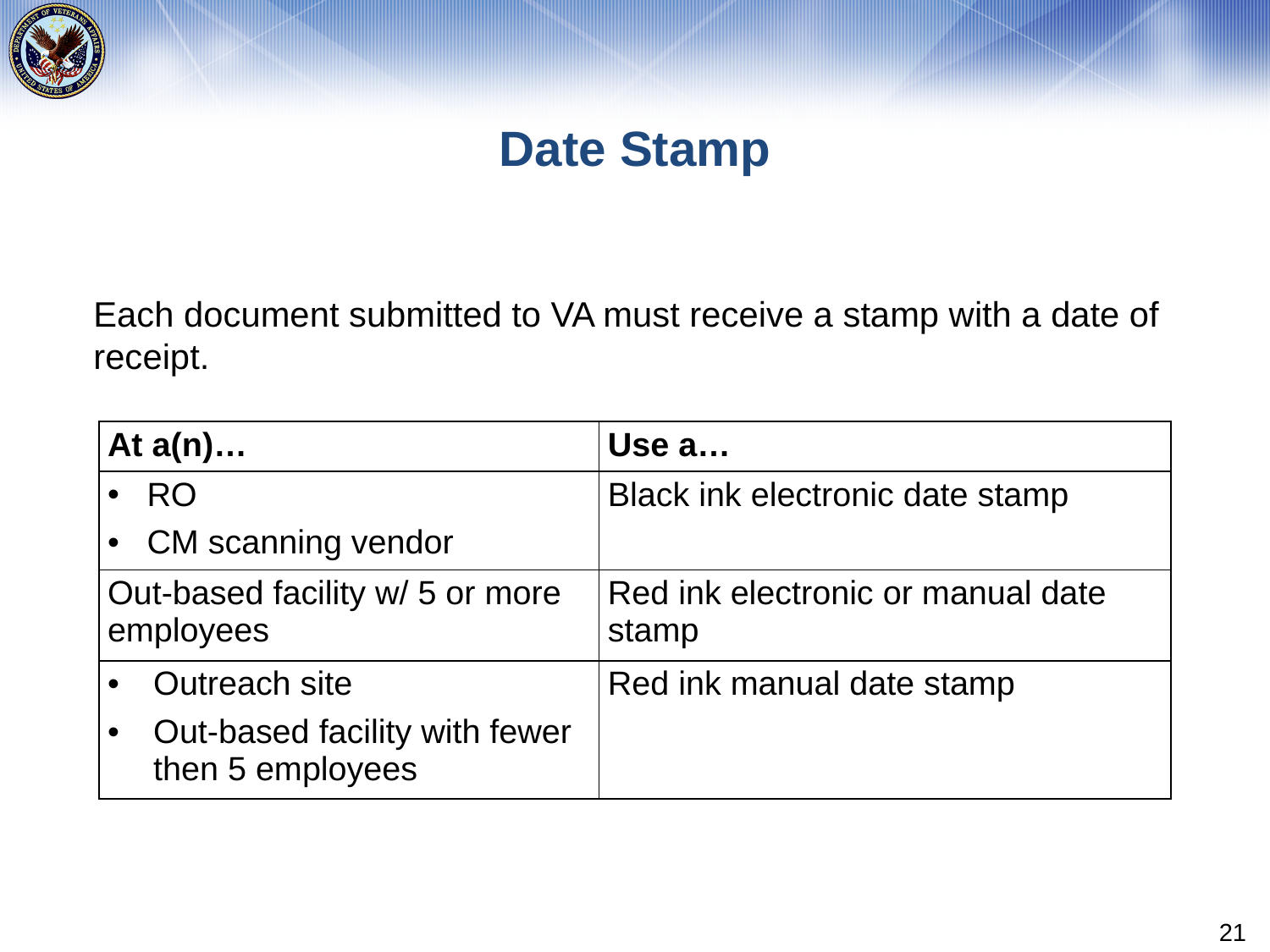

# Date Stamp
Each document submitted to VA must receive a stamp with a date of receipt.

| At a(n)… | Use a… |
| --- | --- |
| RO CM scanning vendor | Black ink electronic date stamp |
| Out-based facility w/ 5 or more employees | Red ink electronic or manual date stamp |
| Outreach site Out-based facility with fewer then 5 employees | Red ink manual date stamp |
21